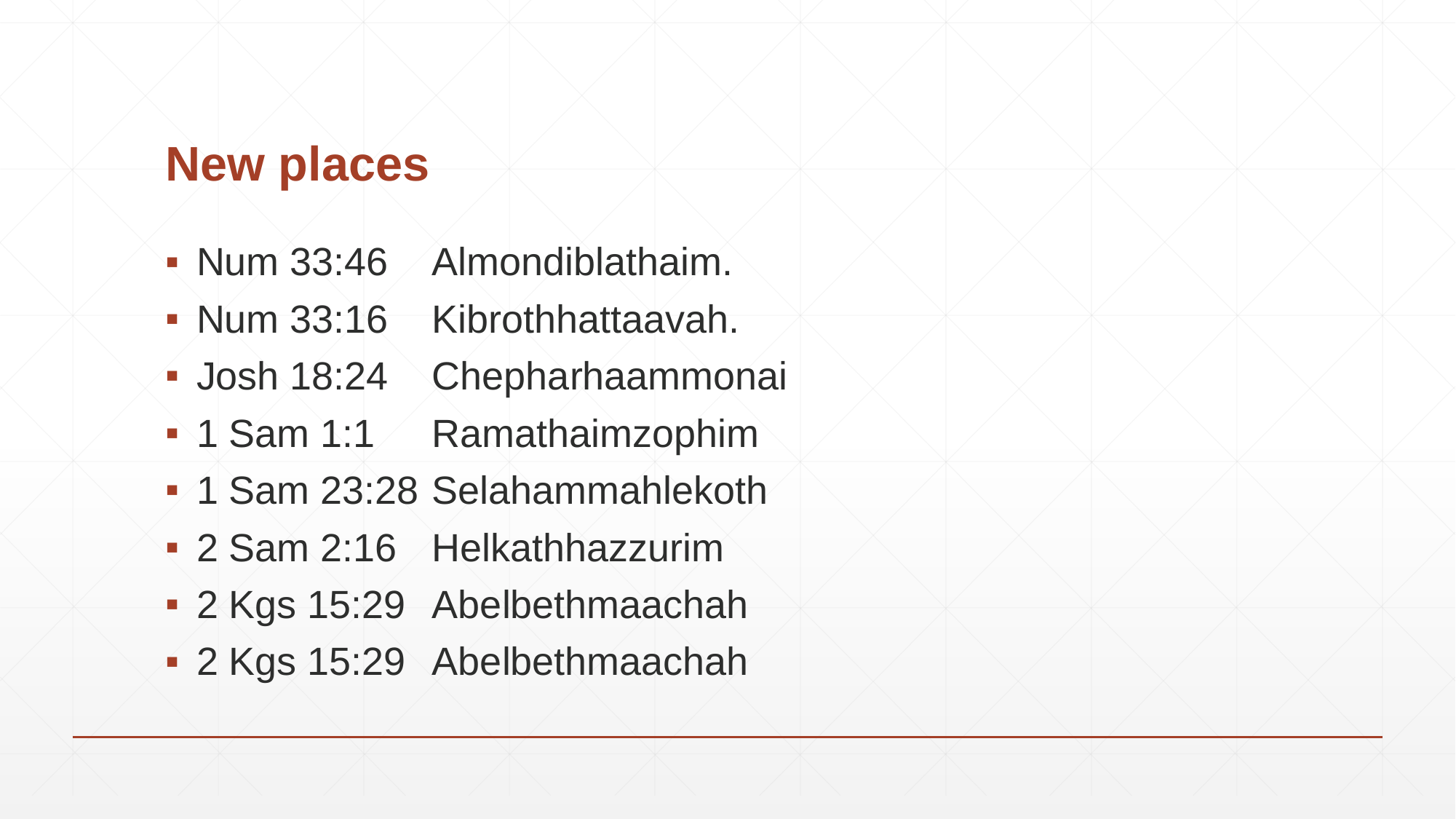

# New places
Num 33:46 	Almondiblathaim.
Num 33:16 	Kibrothhattaavah.
Josh 18:24 	Chepharhaammonai
1 Sam 1:1 		Ramathaimzophim
1 Sam 23:28 	Selahammahlekoth
2 Sam 2:16 	Helkathhazzurim
2 Kgs 15:29 	Abelbethmaachah
2 Kgs 15:29 	Abelbethmaachah